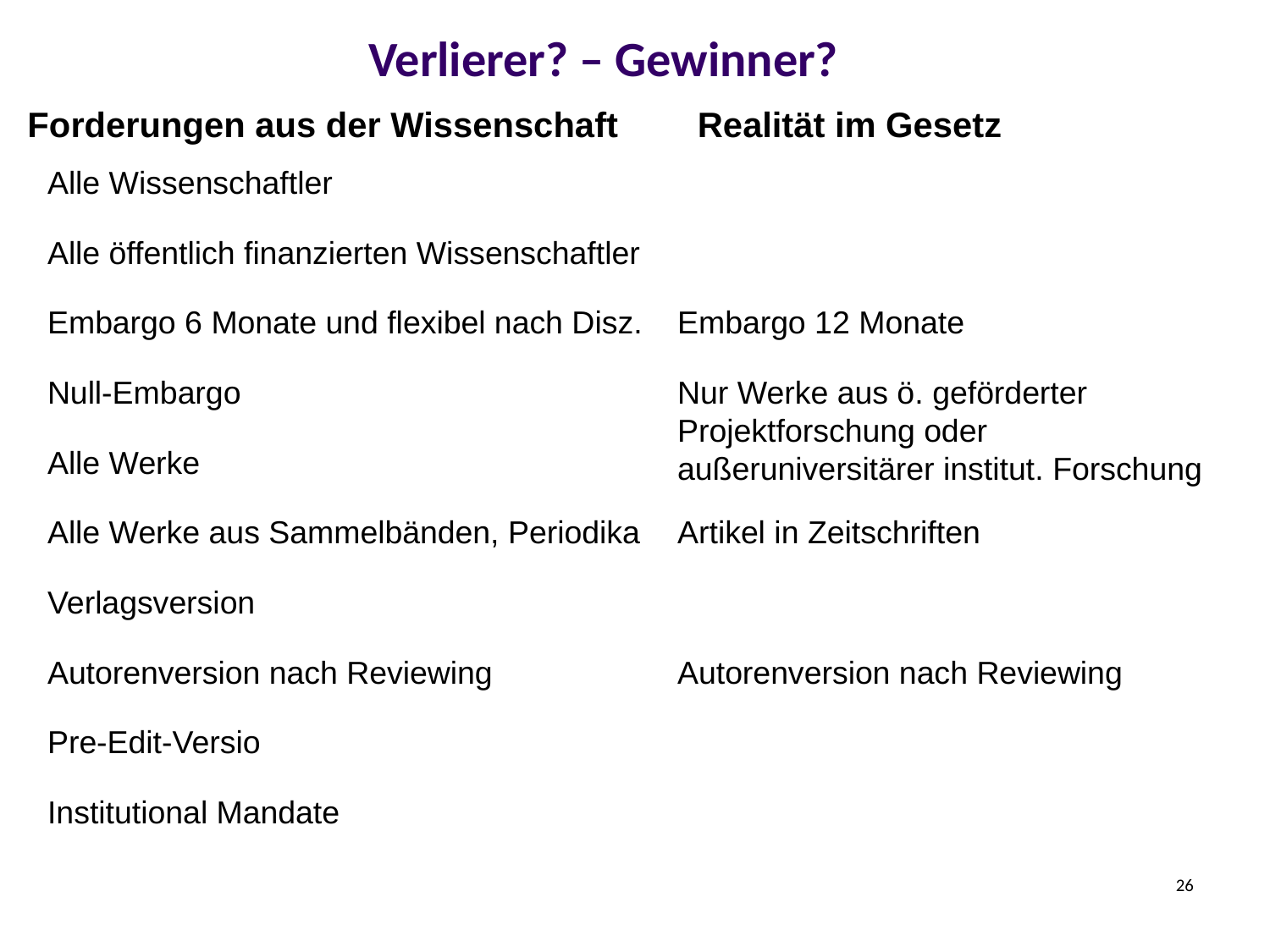

# Verlierer? – Gewinner?
Forderungen aus der Wissenschaft
Realität im Gesetz
Alle Wissenschaftler
Alle öffentlich finanzierten Wissenschaftler
Embargo 6 Monate und flexibel nach Disz.
Embargo 12 Monate
Null-Embargo
Nur Werke aus ö. geförderter Projektforschung oder außeruniversitärer institut. Forschung
Alle Werke
Alle Werke aus Sammelbänden, Periodika
Artikel in Zeitschriften
Verlagsversion
Autorenversion nach Reviewing
Autorenversion nach Reviewing
Pre-Edit-Versio
Institutional Mandate
26